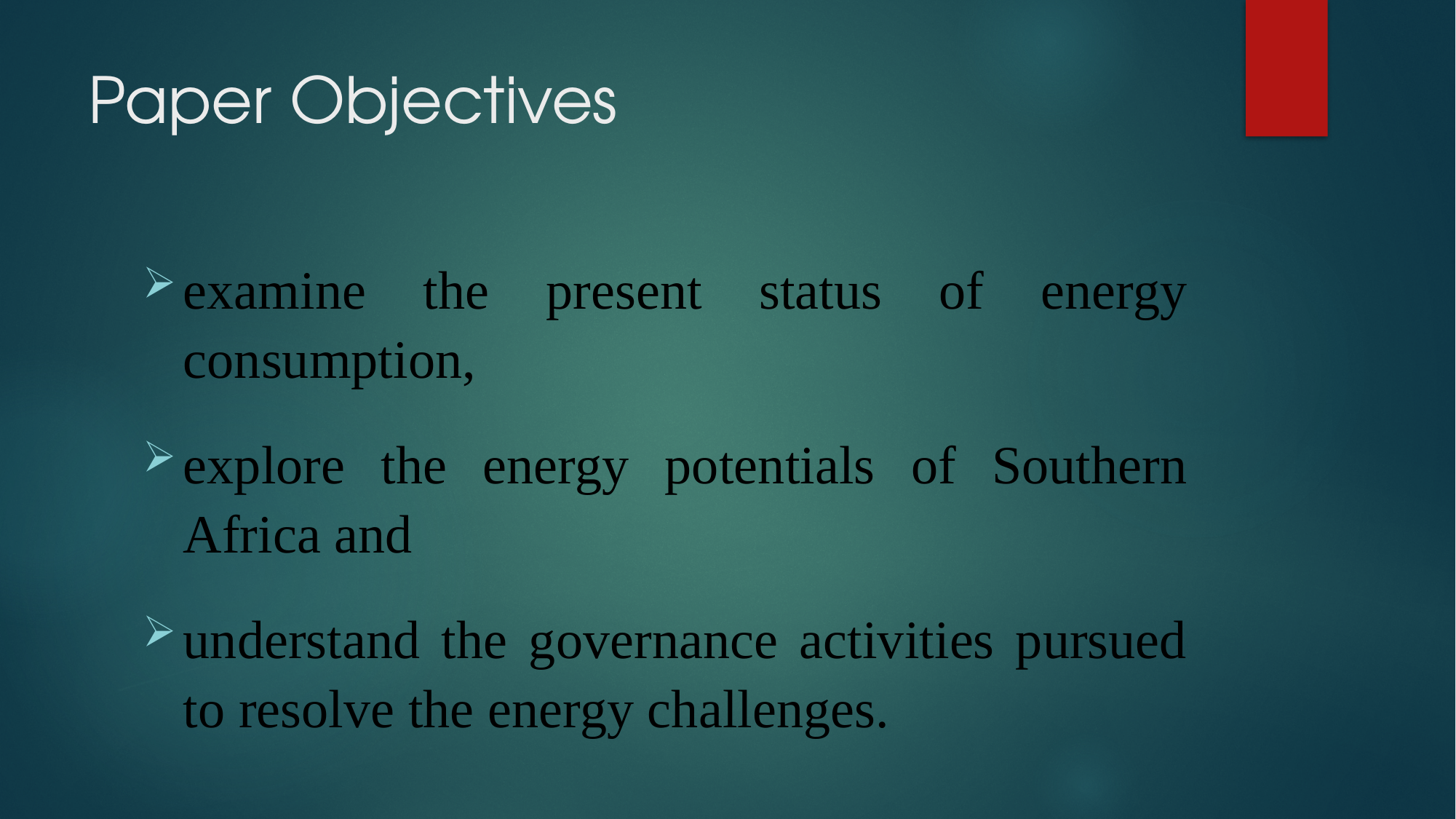

# Paper Objectives
examine the present status of energy consumption,
explore the energy potentials of Southern Africa and
understand the governance activities pursued to resolve the energy challenges.